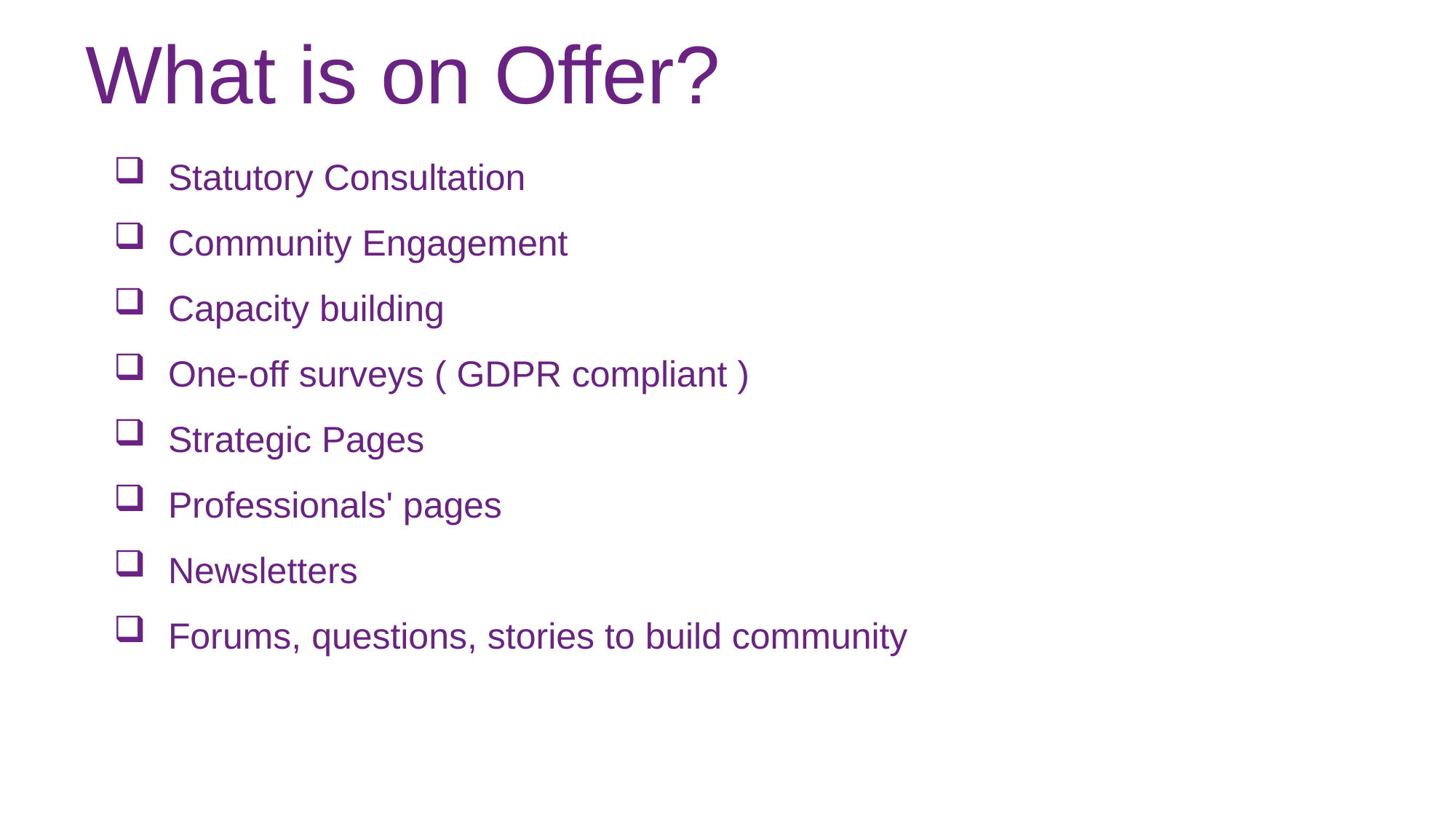

What is on Offer?
Statutory Consultation
Community Engagement
Capacity building
One-off surveys ( GDPR compliant )
Strategic Pages
Professionals' pages
Newsletters
Forums, questions, stories to build community